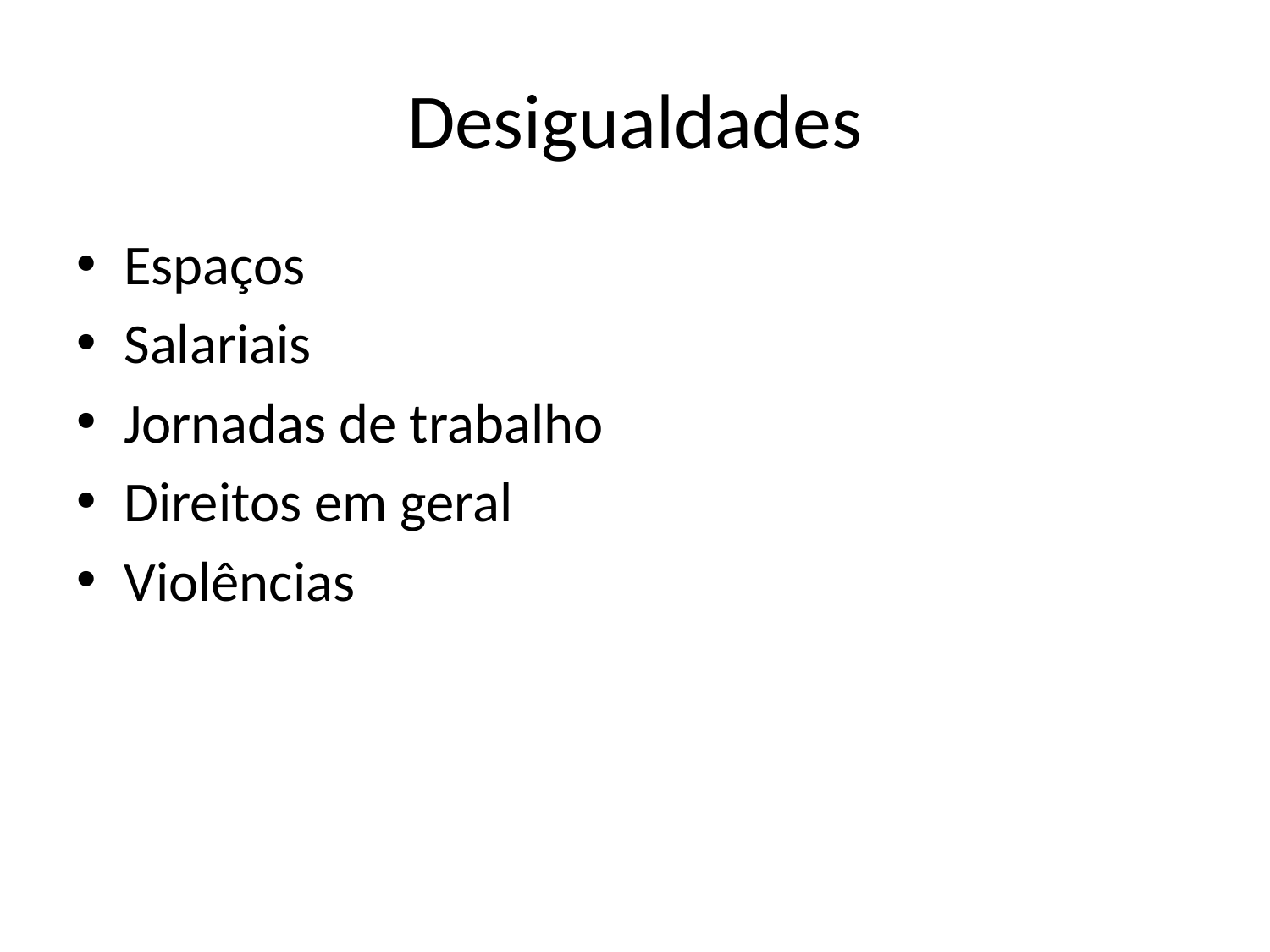

# Desigualdades
Espaços
Salariais
Jornadas de trabalho
Direitos em geral
Violências